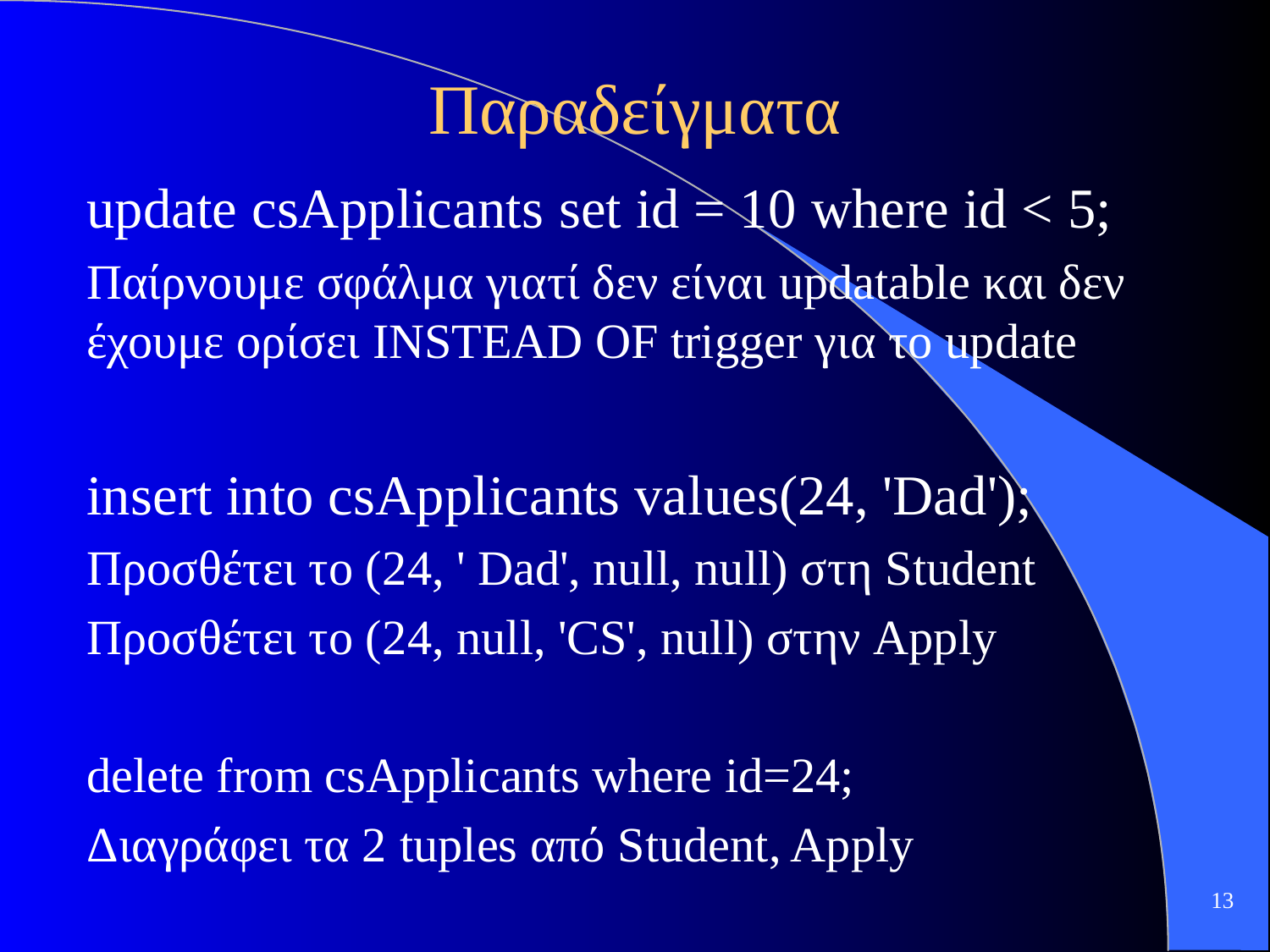

# Παραδείγματα
update csApplicants set id = 10 where id < 5;
Παίρνουμε σφάλμα γιατί δεν είναι updatable και δεν έχουμε ορίσει INSTEAD OF trigger για το update

insert into csApplicants values(24, 'Dad');
Προσθέτει το (24, ' Dad', null, null) στη Student
Προσθέτει το (24, null, 'CS', null) στην Apply

delete from csApplicants where id=24;
Διαγράφει τα 2 tuples από Student, Apply